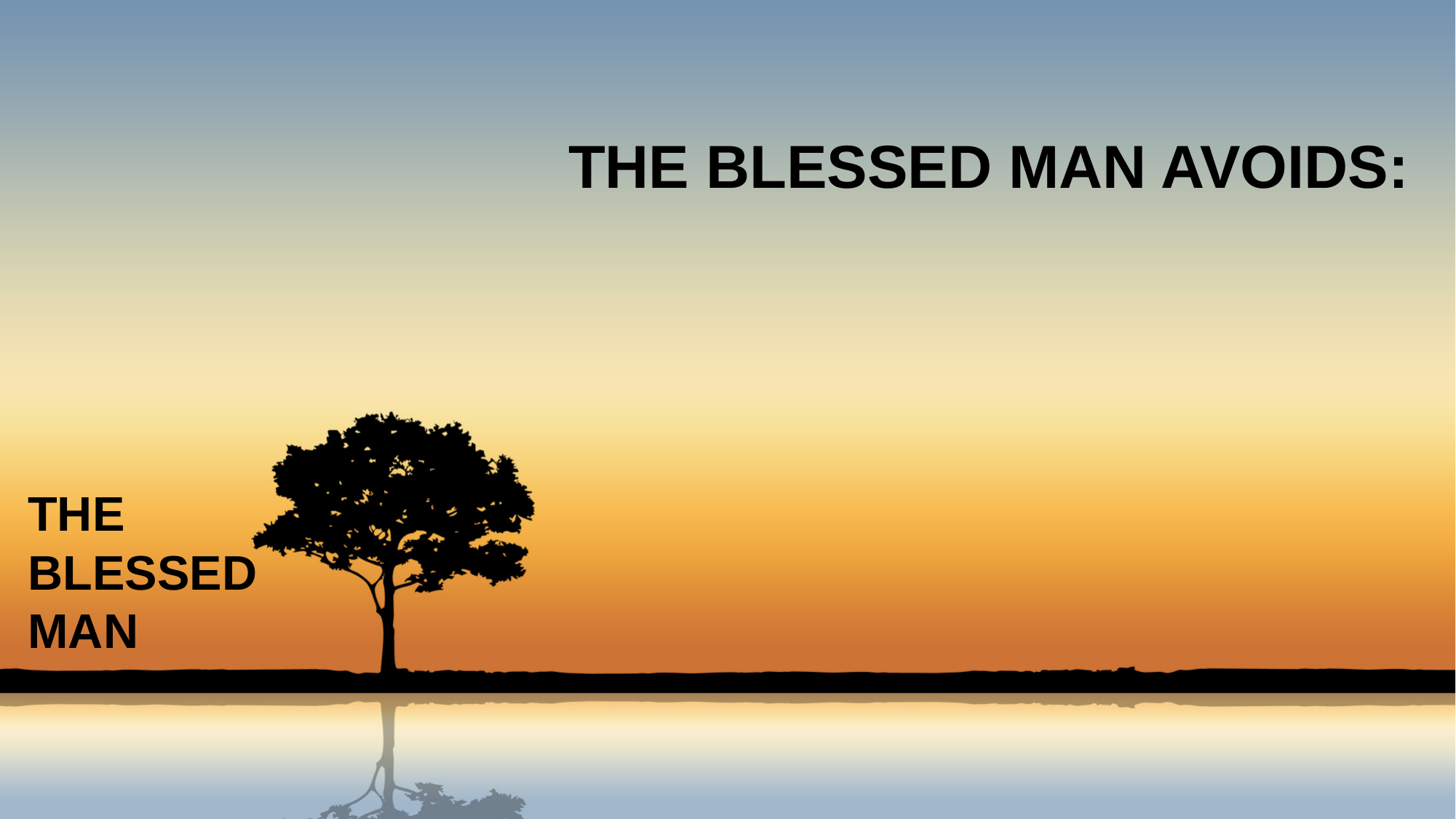

THE BLESSED MAN AVOIDS:

# THE BLESSED MAN